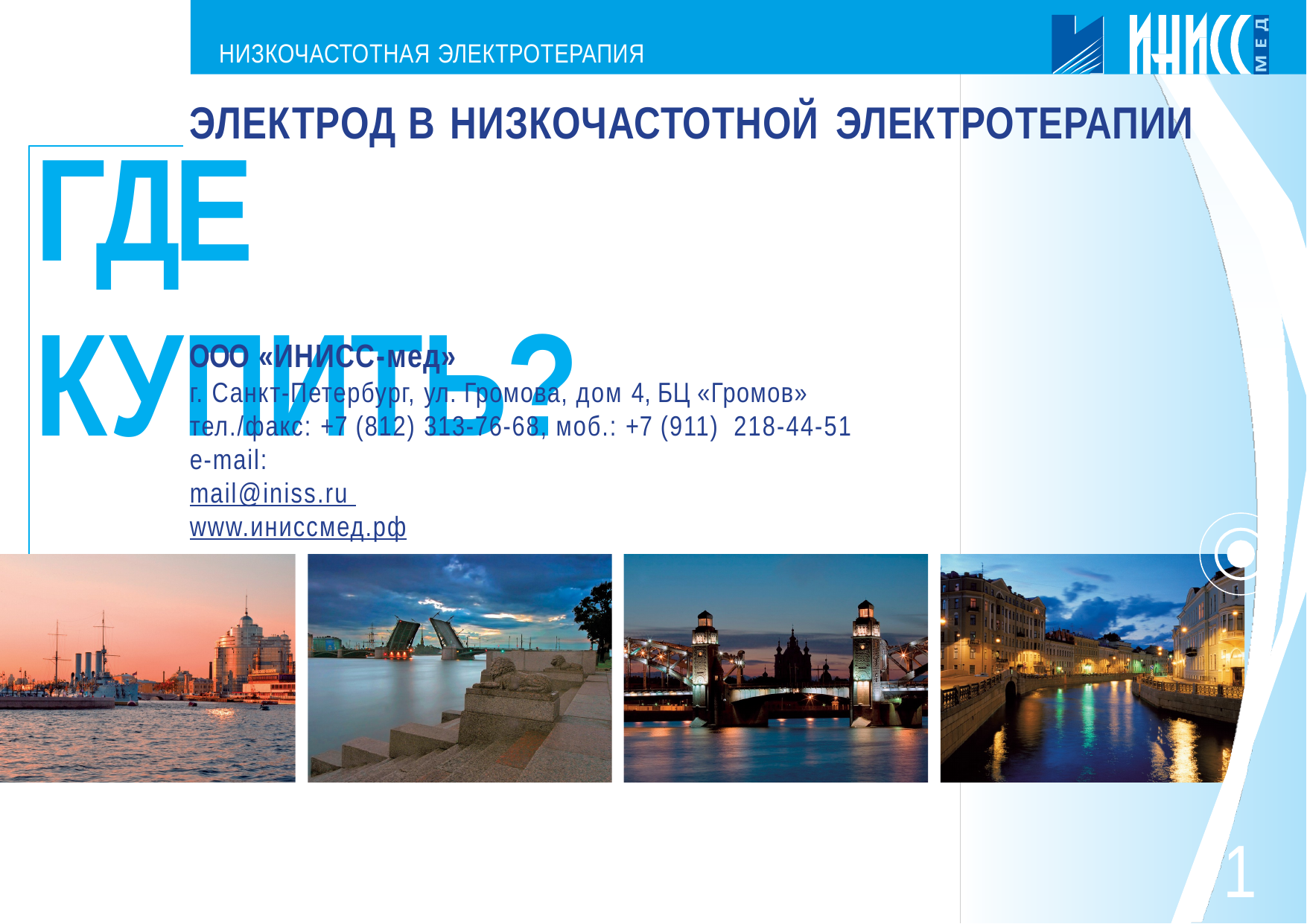

НИЗКОЧАСТОТНАЯ ЭЛЕКТРОТЕРАПИЯ

ЭЛЕКТРОД В  НИЗКОЧАСТОТНОЙ ЭЛЕКТРОТЕРАПИИ
ГДЕ КУПИТЬ?

ООО «ИНИСС-мед»
г. Санкт-Петербург, ул. Громова, дом 4, БЦ «Громов»  тел./факс: +7 (812) 313-76-68, моб.: +7 (911) 218-44-51
e-mail: mail@iniss.ru  www.иниссмед.рф

12